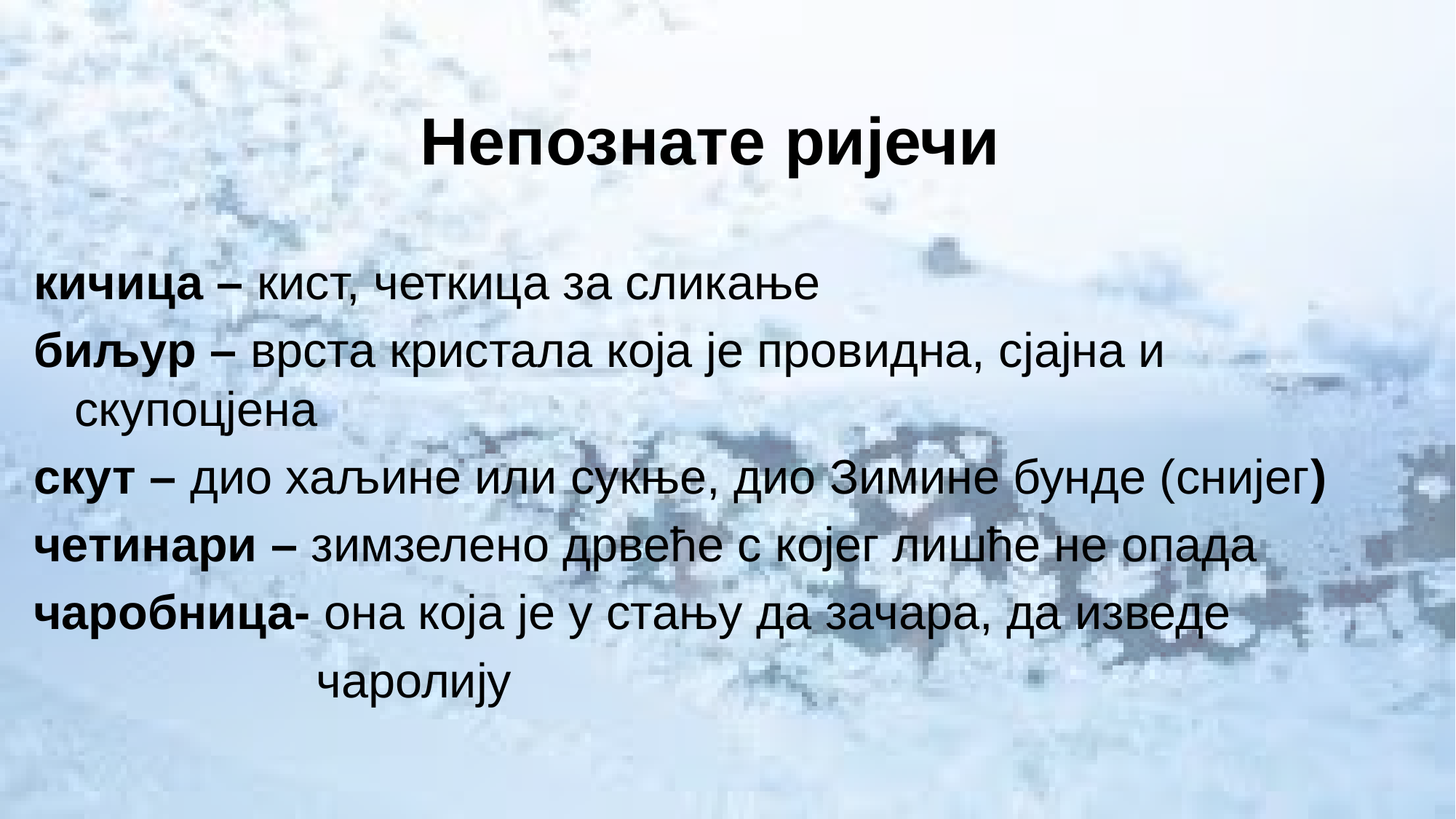

# Непознате ријечи
кичица – кист, четкица за сликање
биљур – врста кристала која је провидна, сјајна и скупоцјена
скут – дио хаљине или сукње, дио Зимине бунде (снијег)
четинари – зимзелено дрвеће с којег лишће не опада
чаробница- она која је у стању да зачара, да изведе
                     чаролију